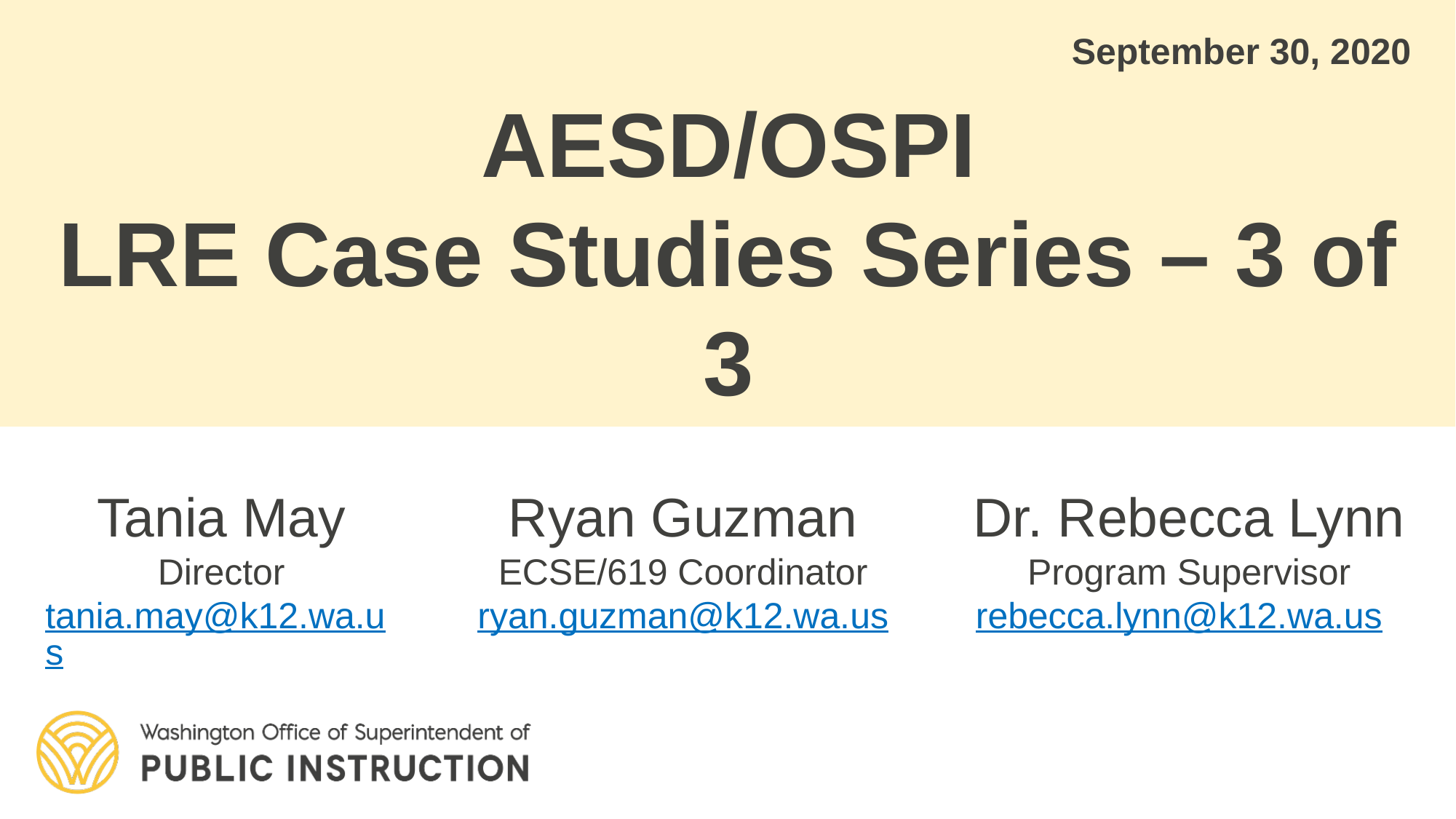

September 30, 2020
# AESD/OSPI LRE Case Studies Series – 3 of 3
Tania May
Director
tania.may@k12.wa.us
Ryan Guzman
ECSE/619 Coordinator
ryan.guzman@k12.wa.us
Dr. Rebecca Lynn
Program Supervisor
rebecca.lynn@k12.wa.us